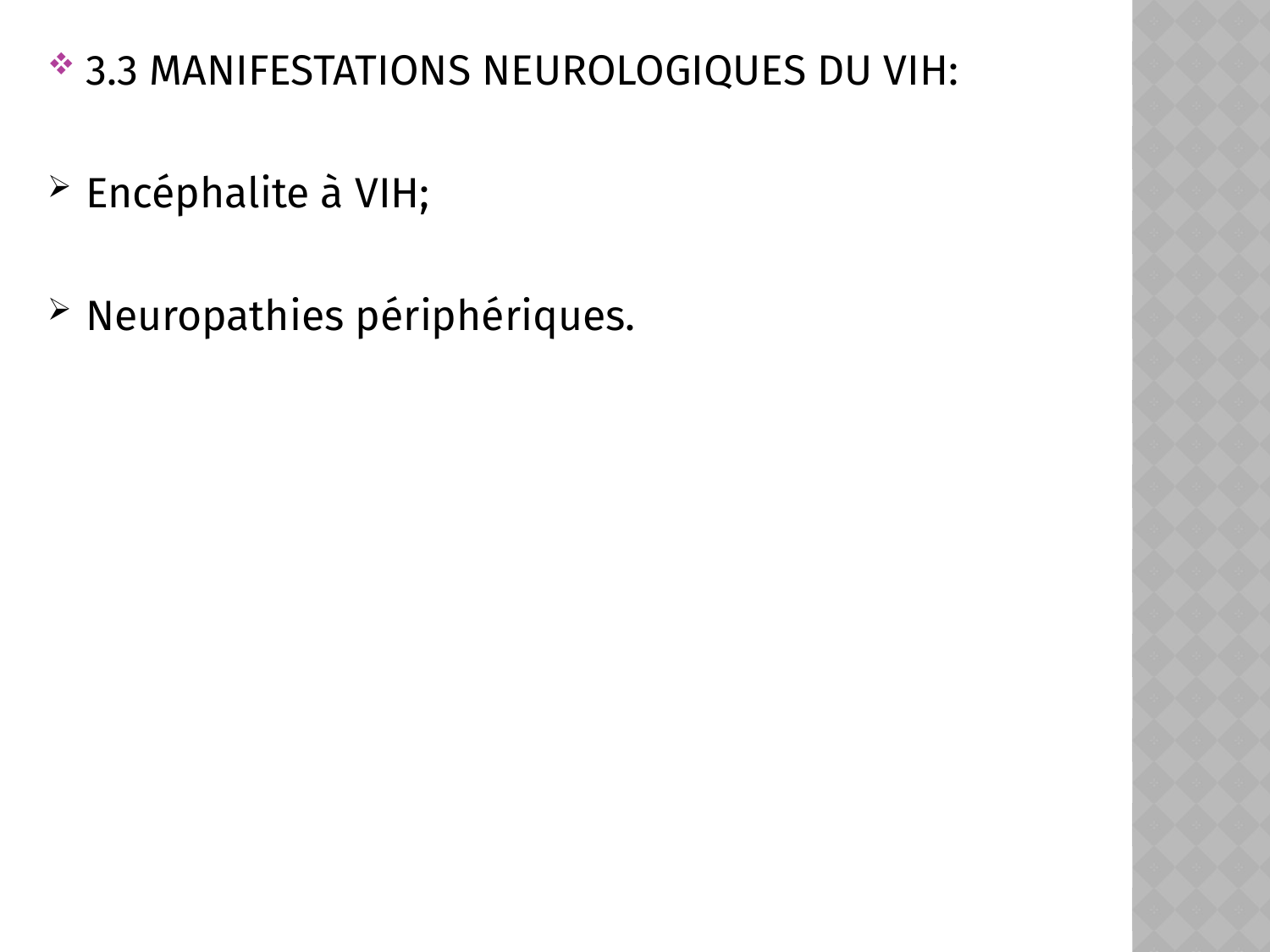

3.3 MANIFESTATIONS NEUROLOGIQUES DU VIH:

Encéphalite à VIH;

Neuropathies périphériques.